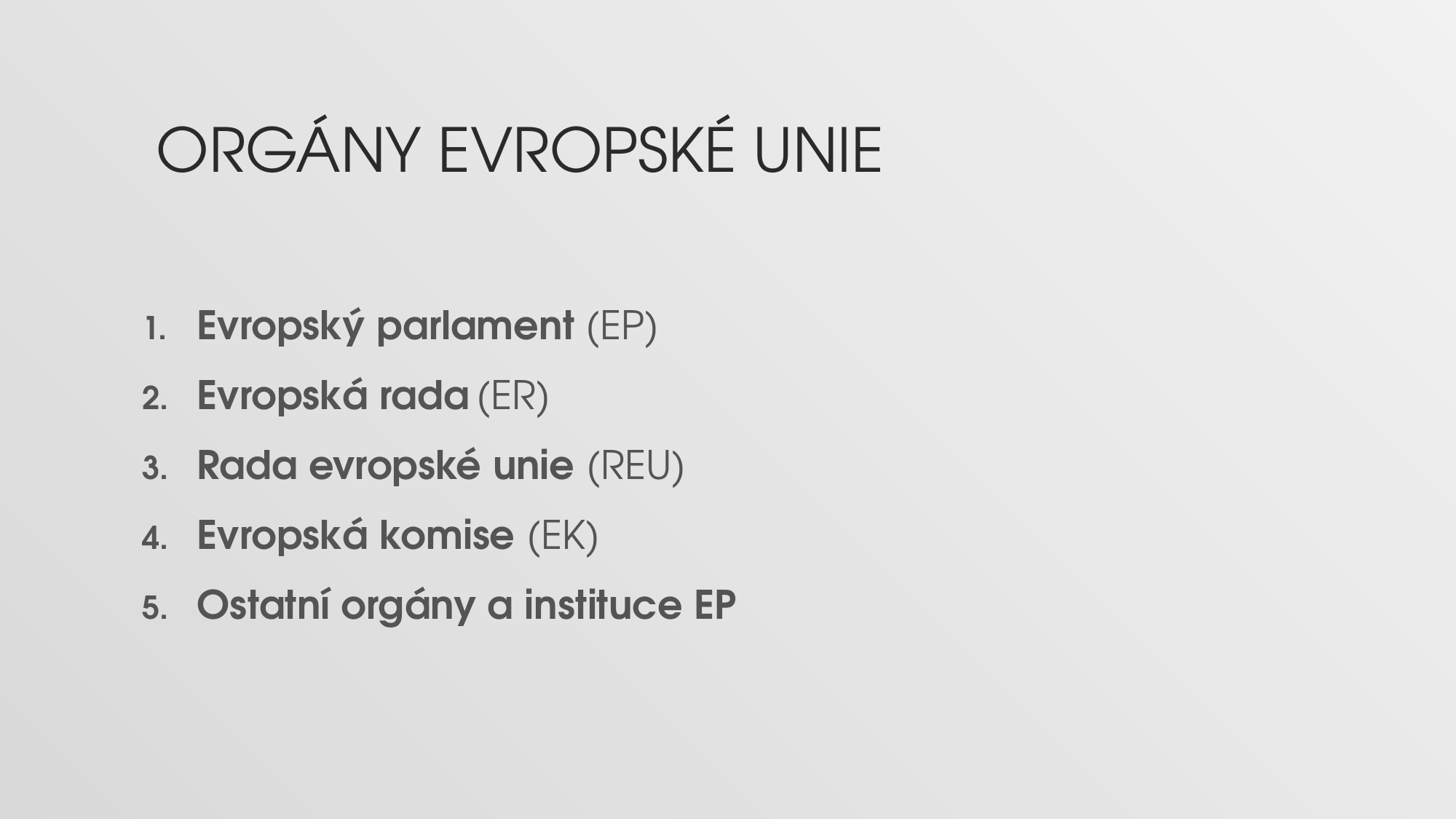

# Orgány evropské unie

Evropský parlament (EP)
Evropská rada (ER)
Rada evropské unie (REU)
Evropská komise (EK)
Ostatní orgány a instituce EP